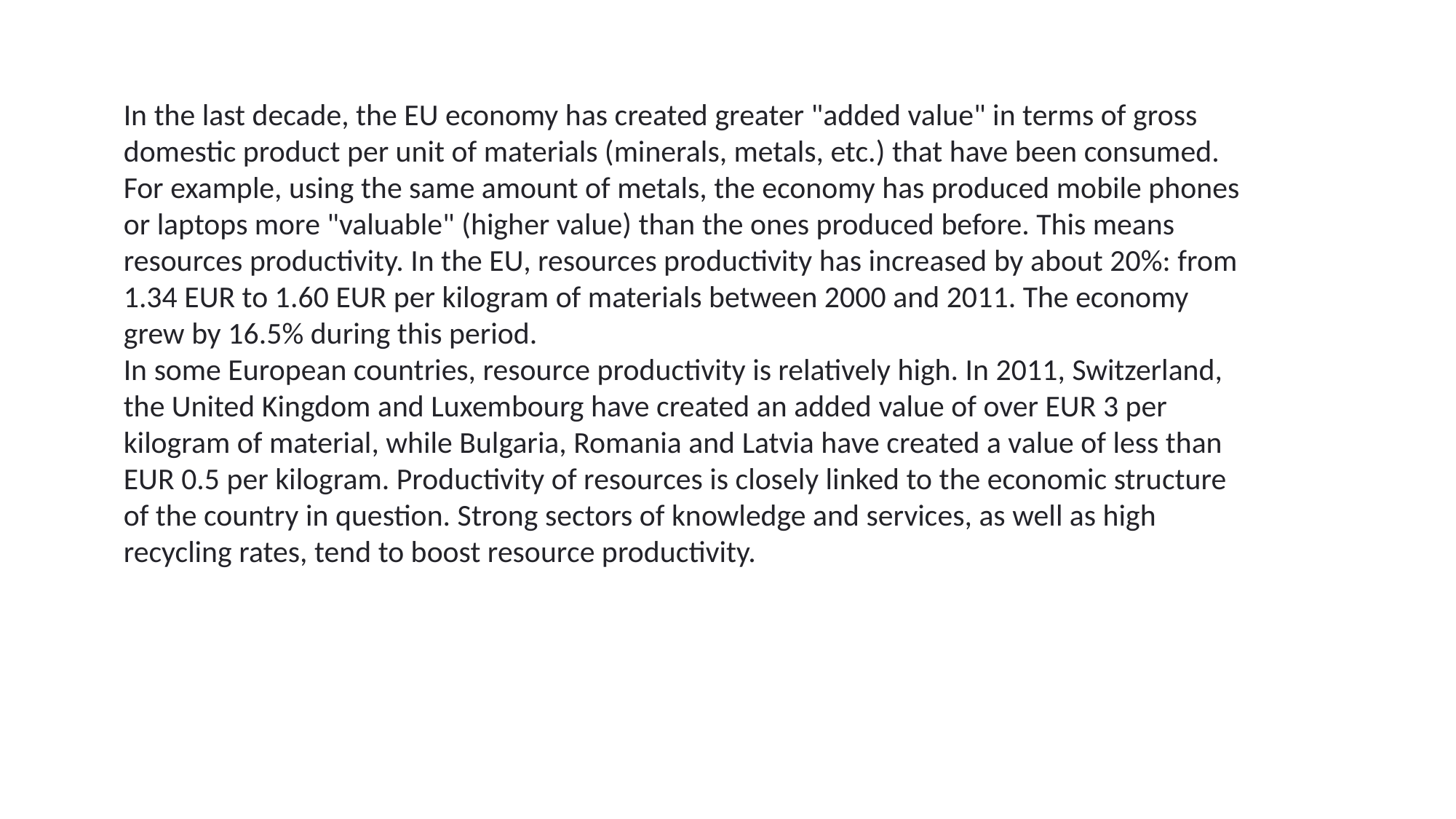

In the last decade, the EU economy has created greater "added value" in terms of gross domestic product per unit of materials (minerals, metals, etc.) that have been consumed. For example, using the same amount of metals, the economy has produced mobile phones or laptops more "valuable" (higher value) than the ones produced before. This means resources productivity. In the EU, resources productivity has increased by about 20%: from 1.34 EUR to 1.60 EUR per kilogram of materials between 2000 and 2011. The economy grew by 16.5% during this period.
In some European countries, resource productivity is relatively high. In 2011, Switzerland, the United Kingdom and Luxembourg have created an added value of over EUR 3 per kilogram of material, while Bulgaria, Romania and Latvia have created a value of less than EUR 0.5 per kilogram. Productivity of resources is closely linked to the economic structure of the country in question. Strong sectors of knowledge and services, as well as high recycling rates, tend to boost resource productivity.